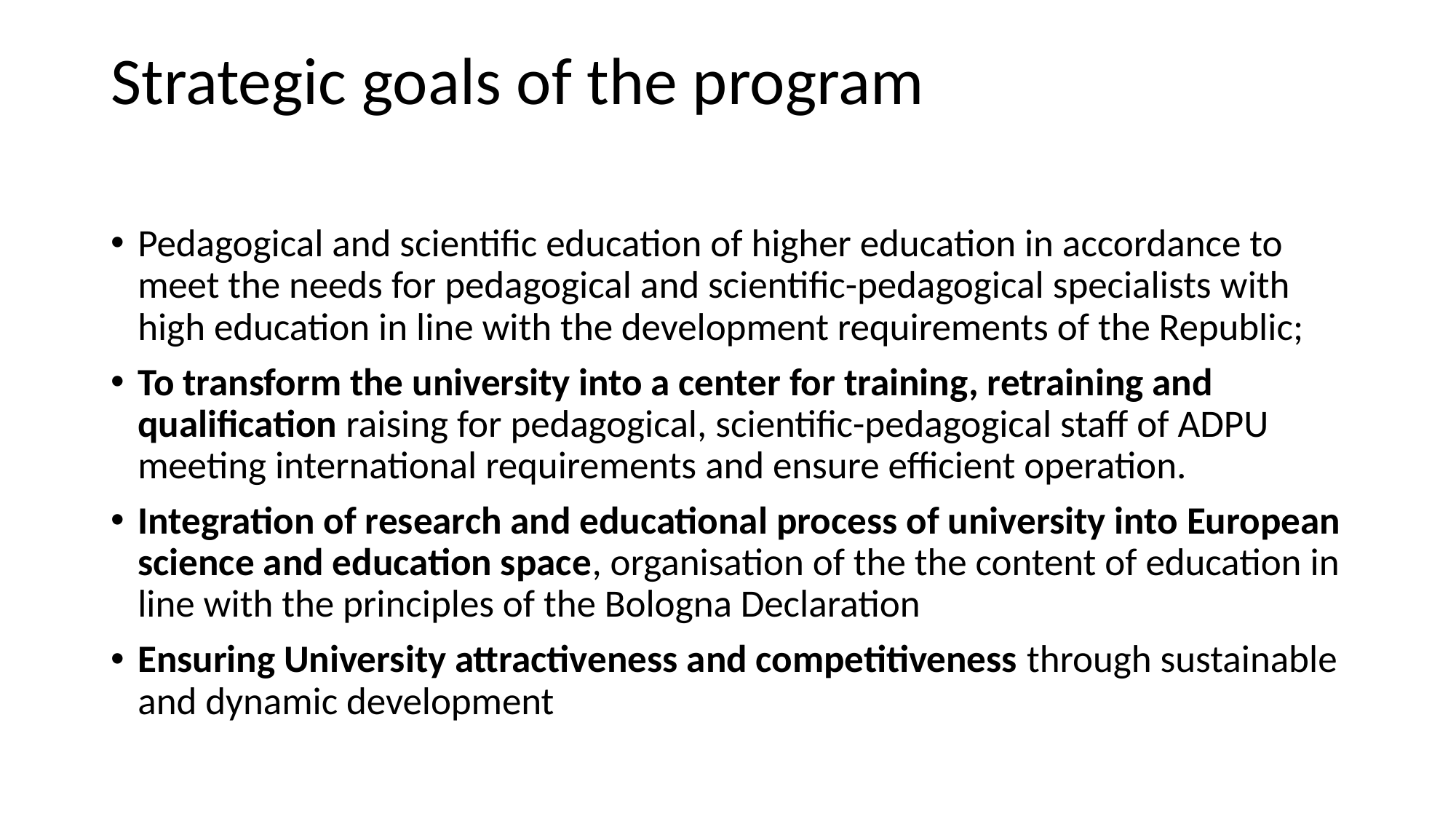

# Strategic goals of the program
Pedagogical and scientific education of higher education in accordance to meet the needs for pedagogical and scientific-pedagogical specialists with high education in line with the development requirements of the Republic;
To transform the university into a center for training, retraining and qualification raising for pedagogical, scientific-pedagogical staff of ADPU meeting international requirements and ensure efficient operation.
Integration of research and educational process of university into European science and education space, organisation of the the content of education in line with the principles of the Bologna Declaration
Ensuring University attractiveness and competitiveness through sustainable and dynamic development